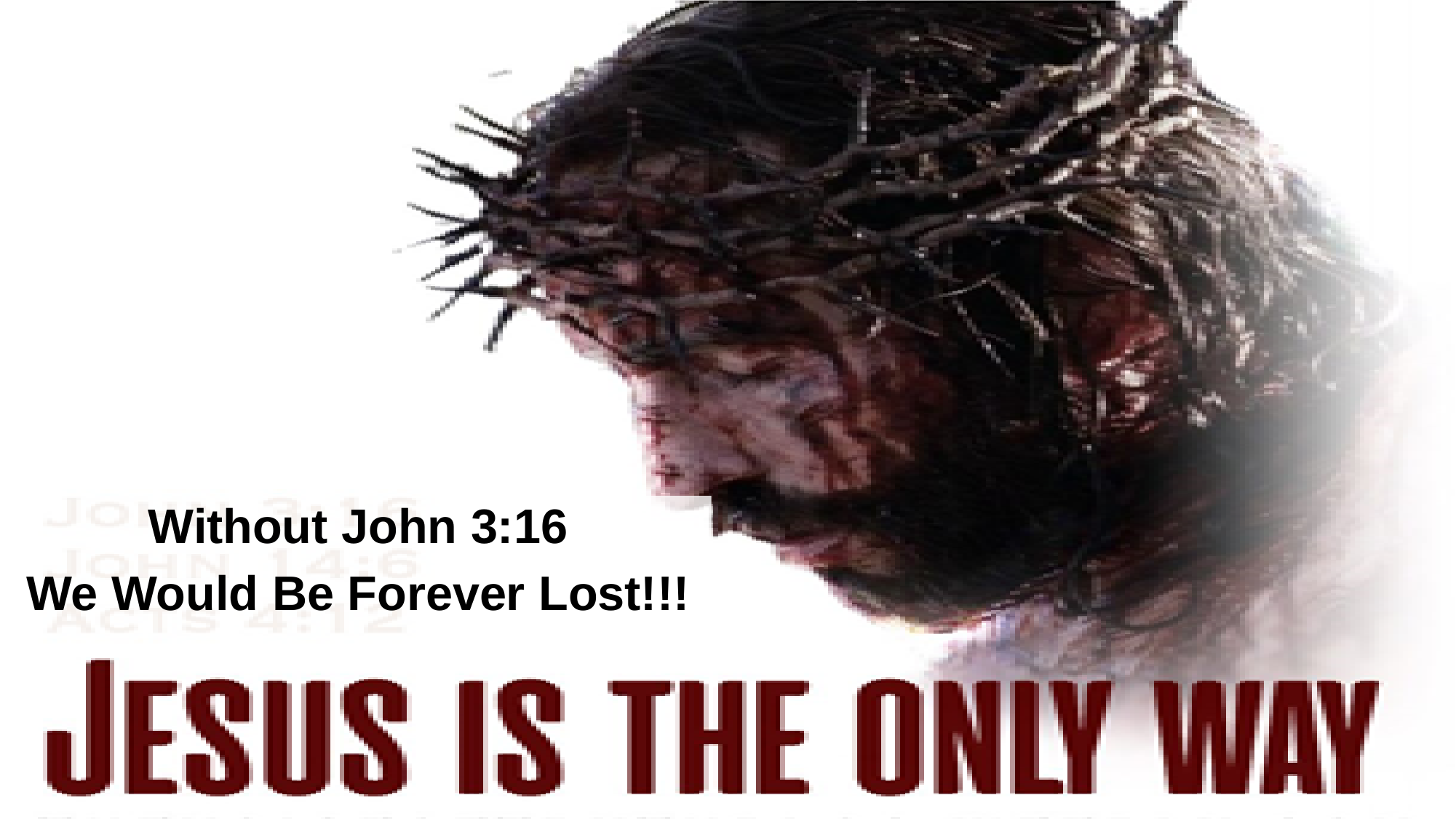

Without John 3:16
We Would Be Forever Lost!!!